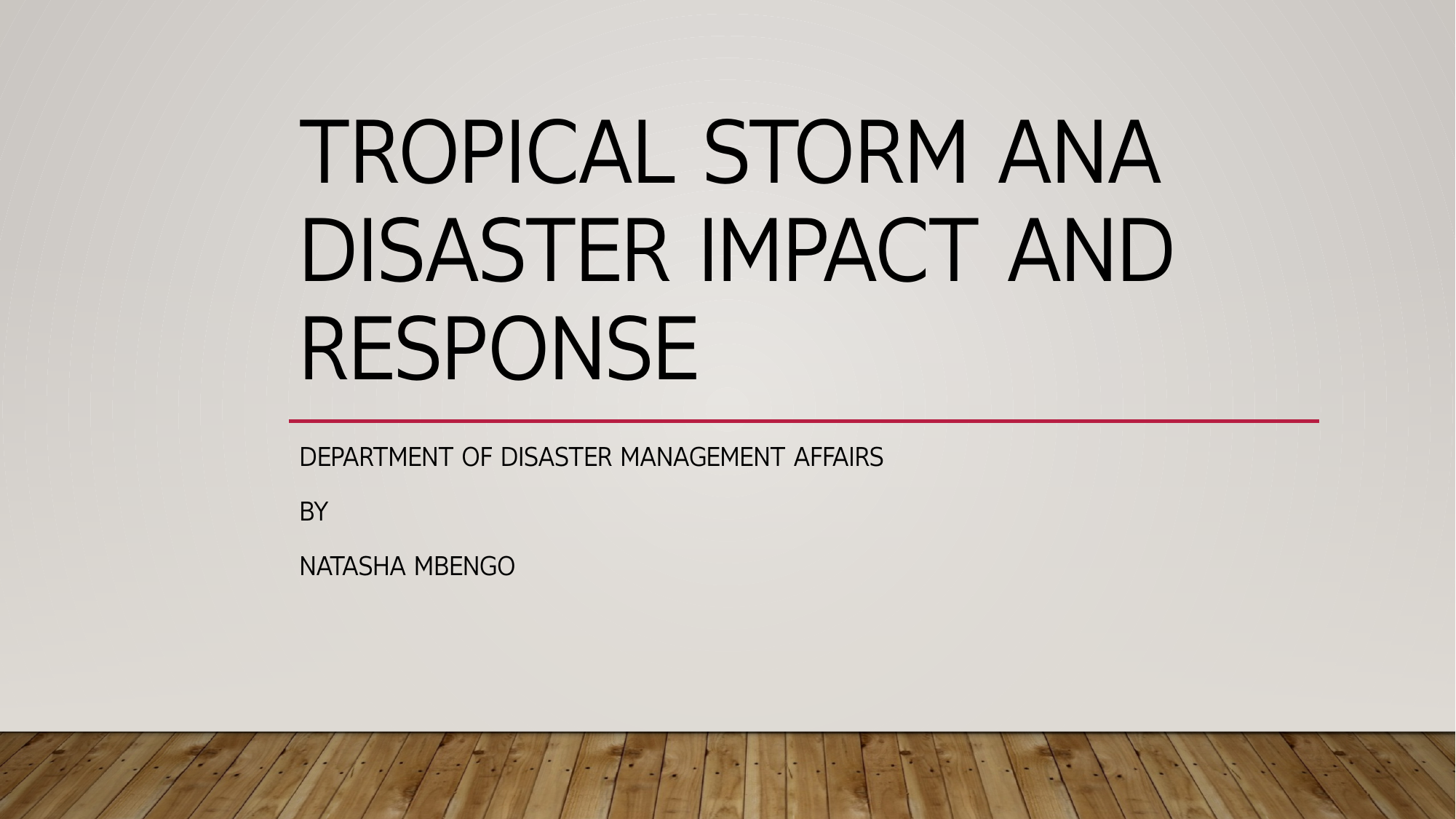

# TROPICAL STORM ANA DISASTER IMPACT AND RESPONSE
DEPARTMENT OF DISASTER MANAGEMENT AFFAIRS
BY
Natasha Mbengo